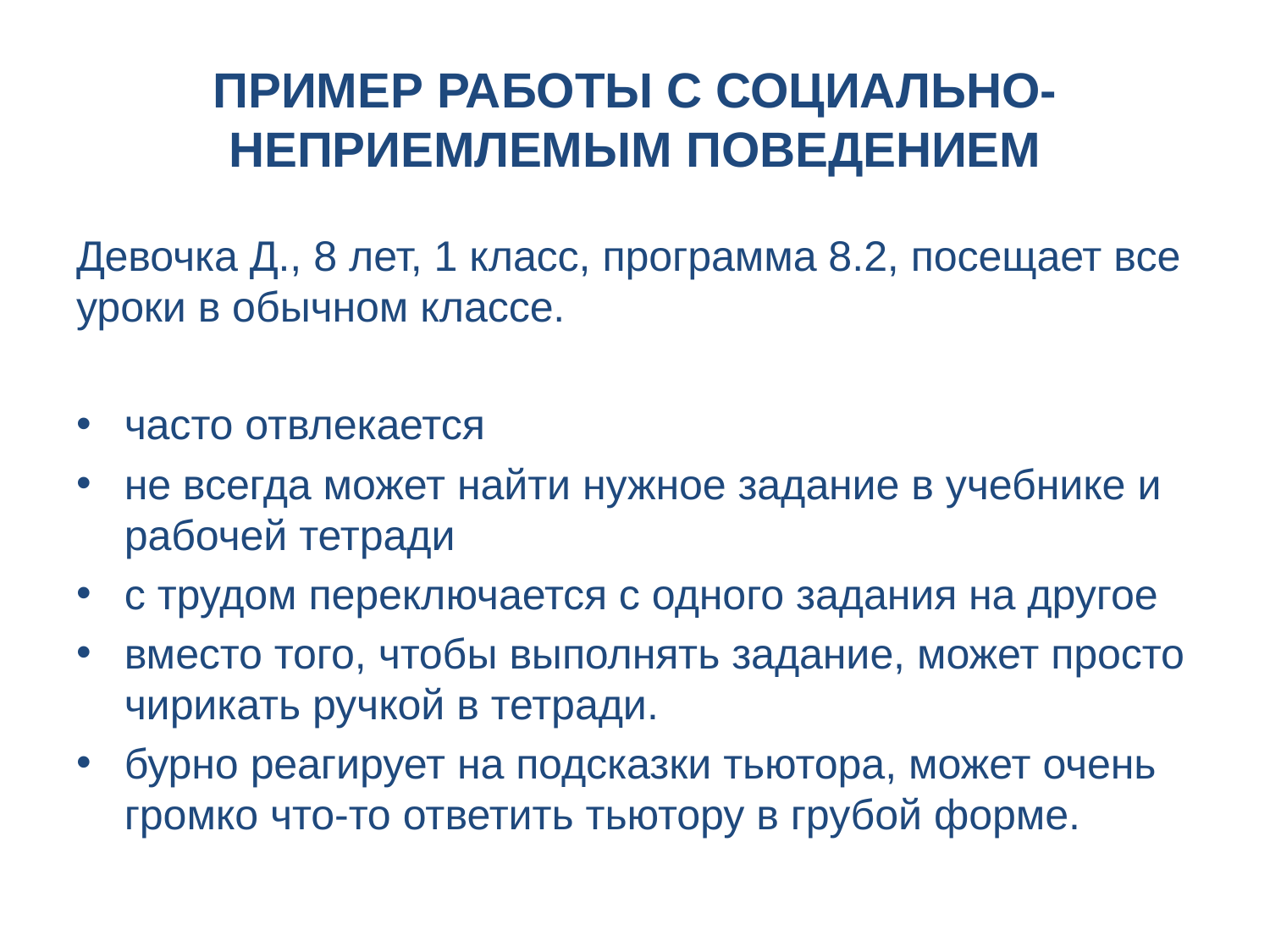

# ПРИМЕР РАБОТЫ С СОЦИАЛЬНО-НЕПРИЕМЛЕМЫМ ПОВЕДЕНИЕМ
Девочка Д., 8 лет, 1 класс, программа 8.2, посещает все уроки в обычном классе.

часто отвлекается
не всегда может найти нужное задание в учебнике и рабочей тетради
с трудом переключается с одного задания на другое
вместо того, чтобы выполнять задание, может просто чирикать ручкой в тетради.
бурно реагирует на подсказки тьютора, может очень громко что-то ответить тьютору в грубой форме.